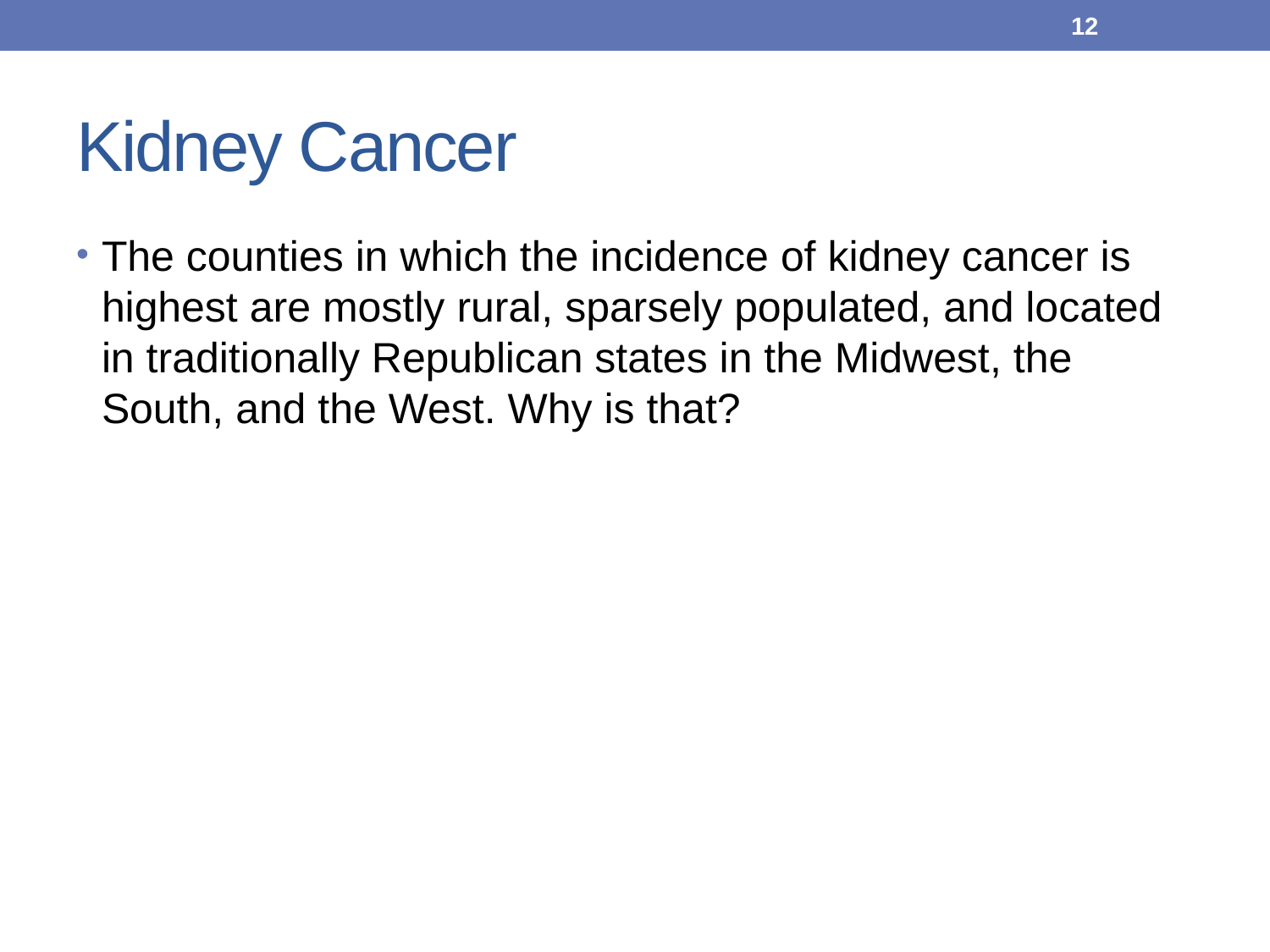

12
# Kidney Cancer
The counties in which the incidence of kidney cancer is highest are mostly rural, sparsely populated, and located in traditionally Republican states in the Midwest, the South, and the West. Why is that?